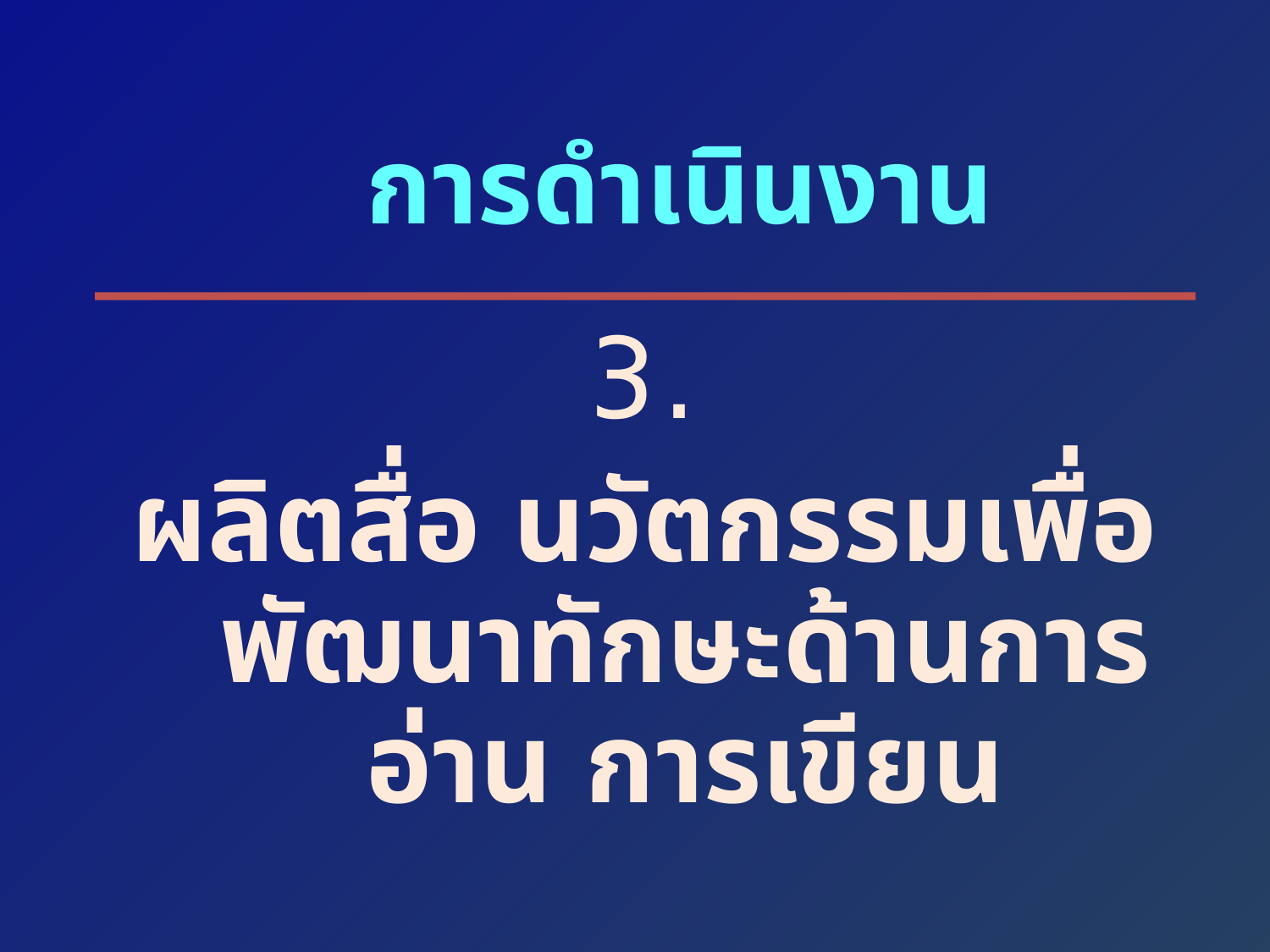

# การดำเนินงาน

3.
ผลิตสื่อ นวัตกรรมเพื่อพัฒนาทักษะด้านการอ่าน การเขียน